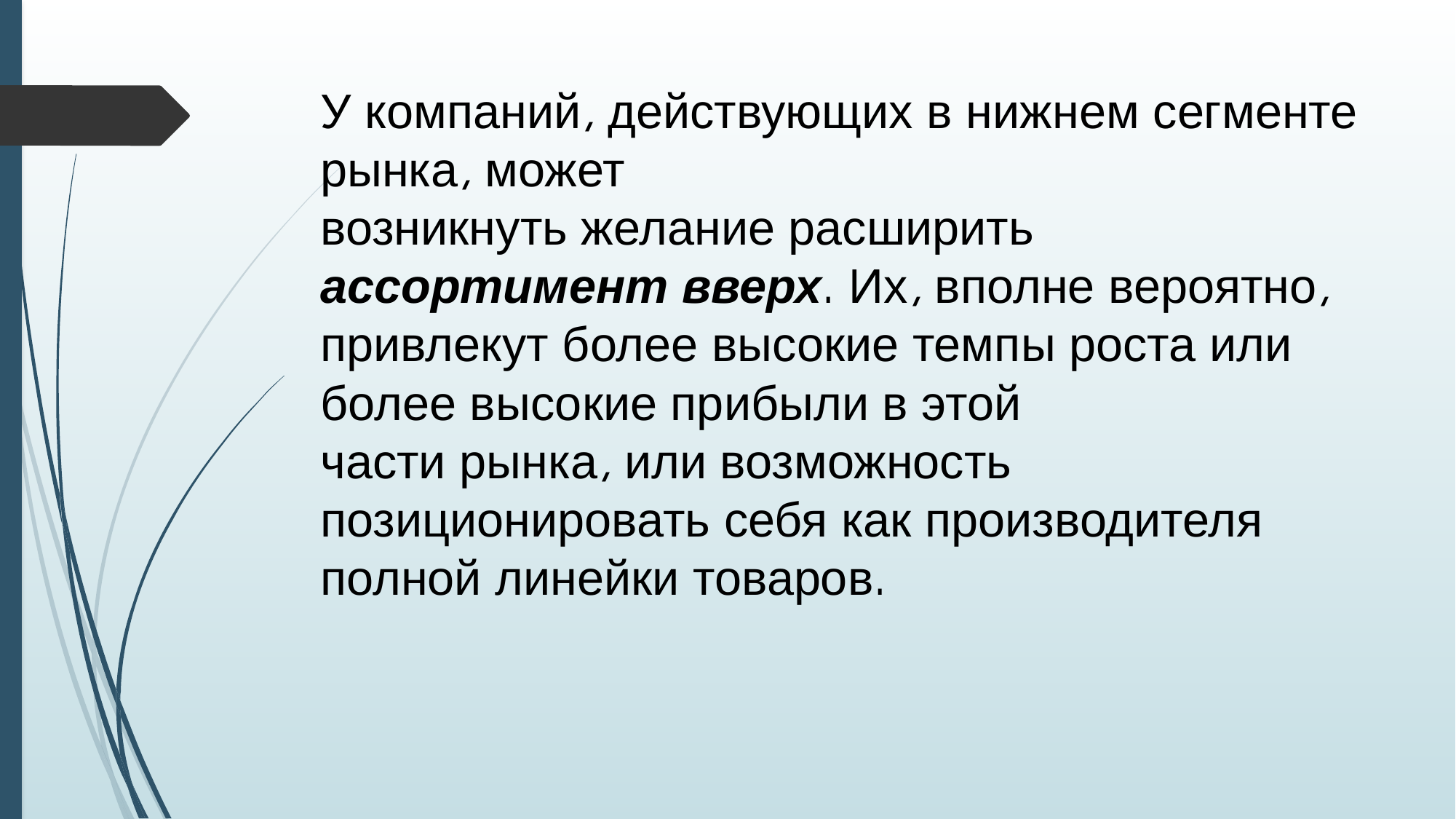

# У компаний, действующих в нижнем сегменте рынка, может возникнуть желание расширить ассортимент вверх. Их, вполне вероятно, привлекут более высокие темпы роста или более высокие прибыли в этой части рынка, или возможность позиционировать себя как производителя полной линейки товаров.